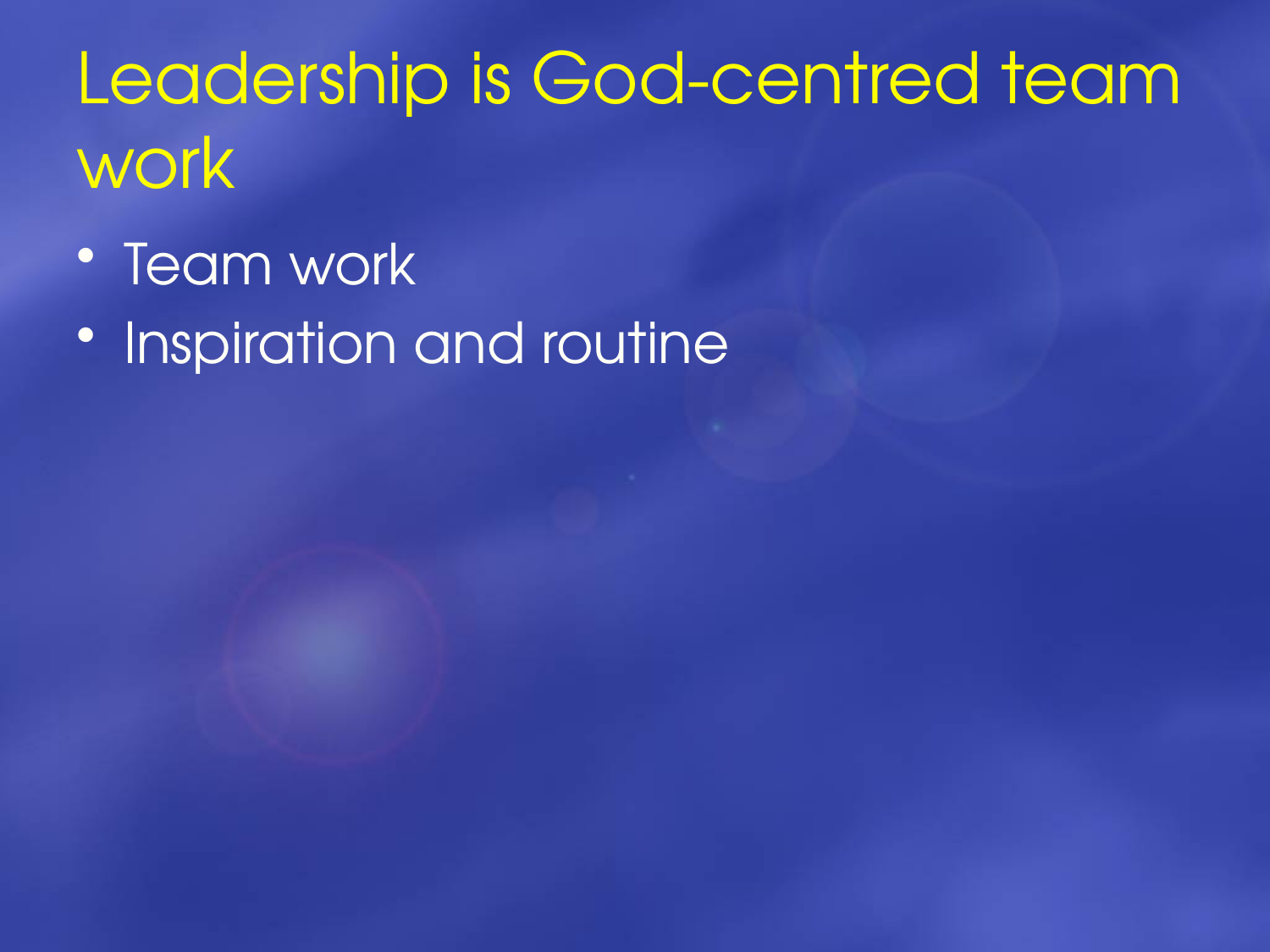

# Leadership is God-centred team work
Team work
Inspiration and routine